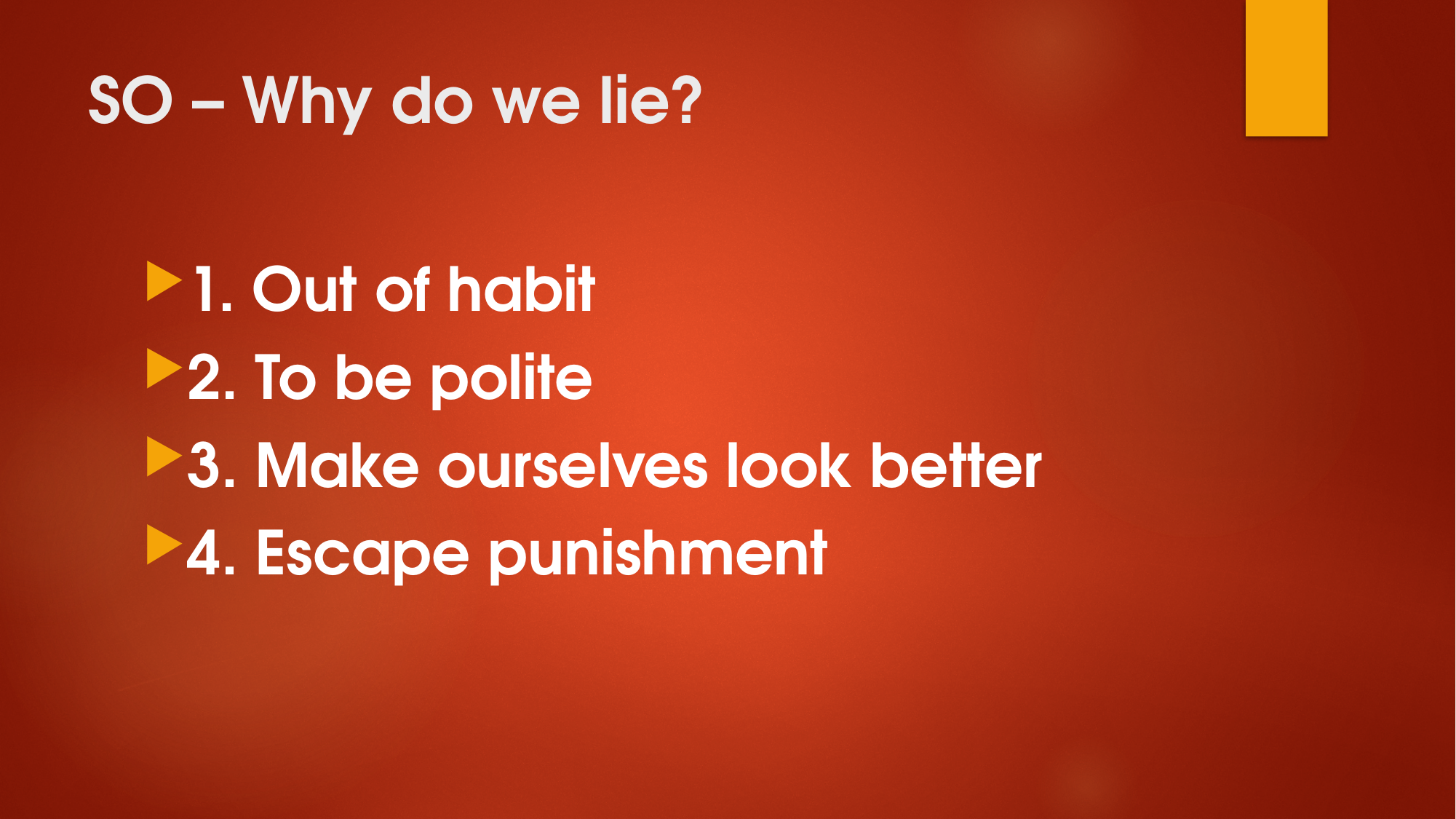

# SO – Why do we lie?
1. Out of habit
2. To be polite
3. Make ourselves look better
4. Escape punishment